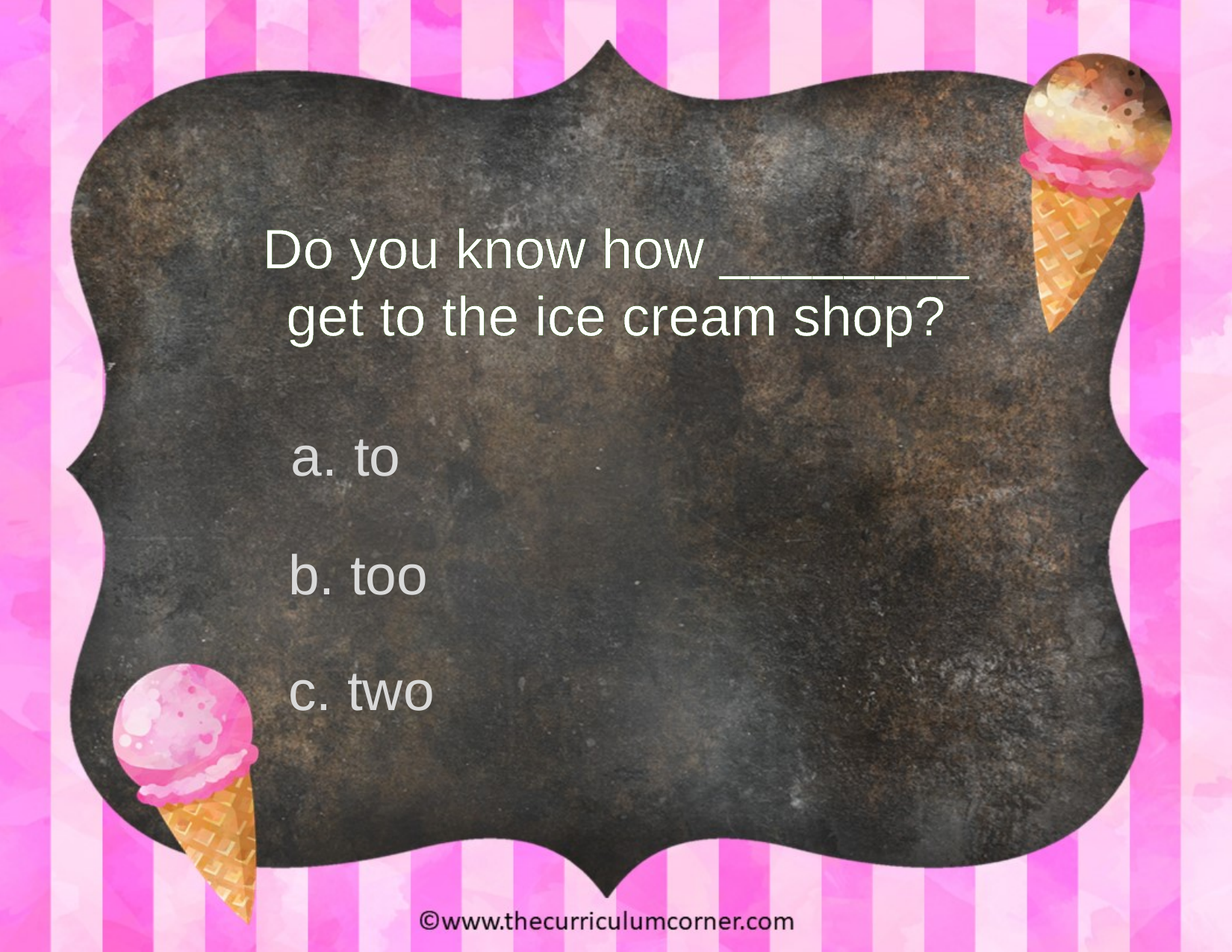

Do you know how ________ get to the ice cream shop?
to
b. too
c. two